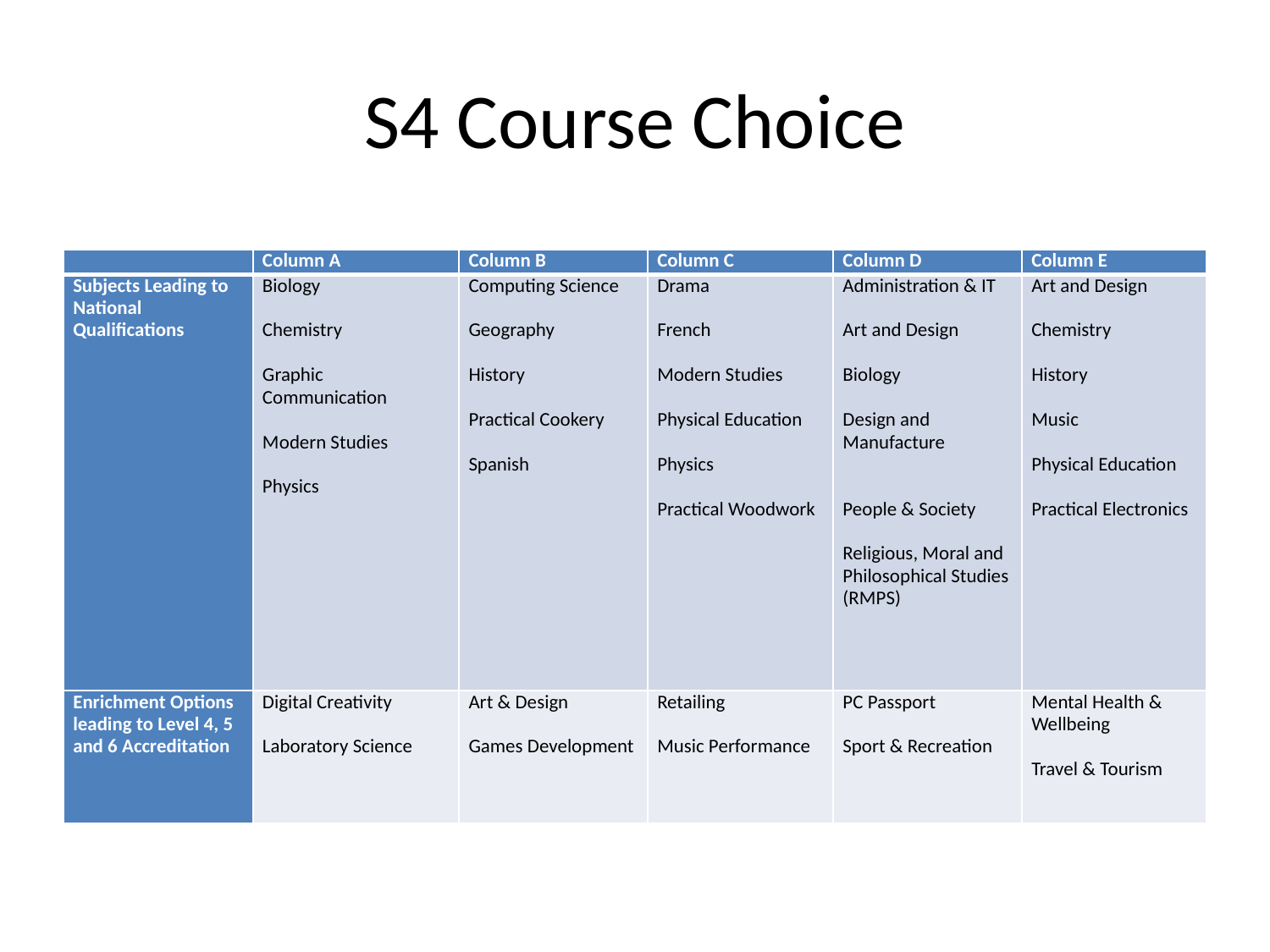

# S4 Course Choice
|  | Column A | Column B | Column C | Column D | Column E |
| --- | --- | --- | --- | --- | --- |
| Subjects Leading to National Qualifications | Biology   Chemistry   Graphic Communication   Modern Studies   Physics | Computing Science   Geography   History   Practical Cookery   Spanish | Drama French Modern Studies Physical Education Physics Practical Woodwork | Administration & IT   Art and Design Biology Design and Manufacture People & Society   Religious, Moral and Philosophical Studies (RMPS) | Art and Design Chemistry   History   Music Physical Education   Practical Electronics |
| Enrichment Options leading to Level 4, 5 and 6 Accreditation | Digital Creativity   Laboratory Science | Art & Design   Games Development | Retailing   Music Performance | PC Passport   Sport & Recreation | Mental Health & Wellbeing   Travel & Tourism |